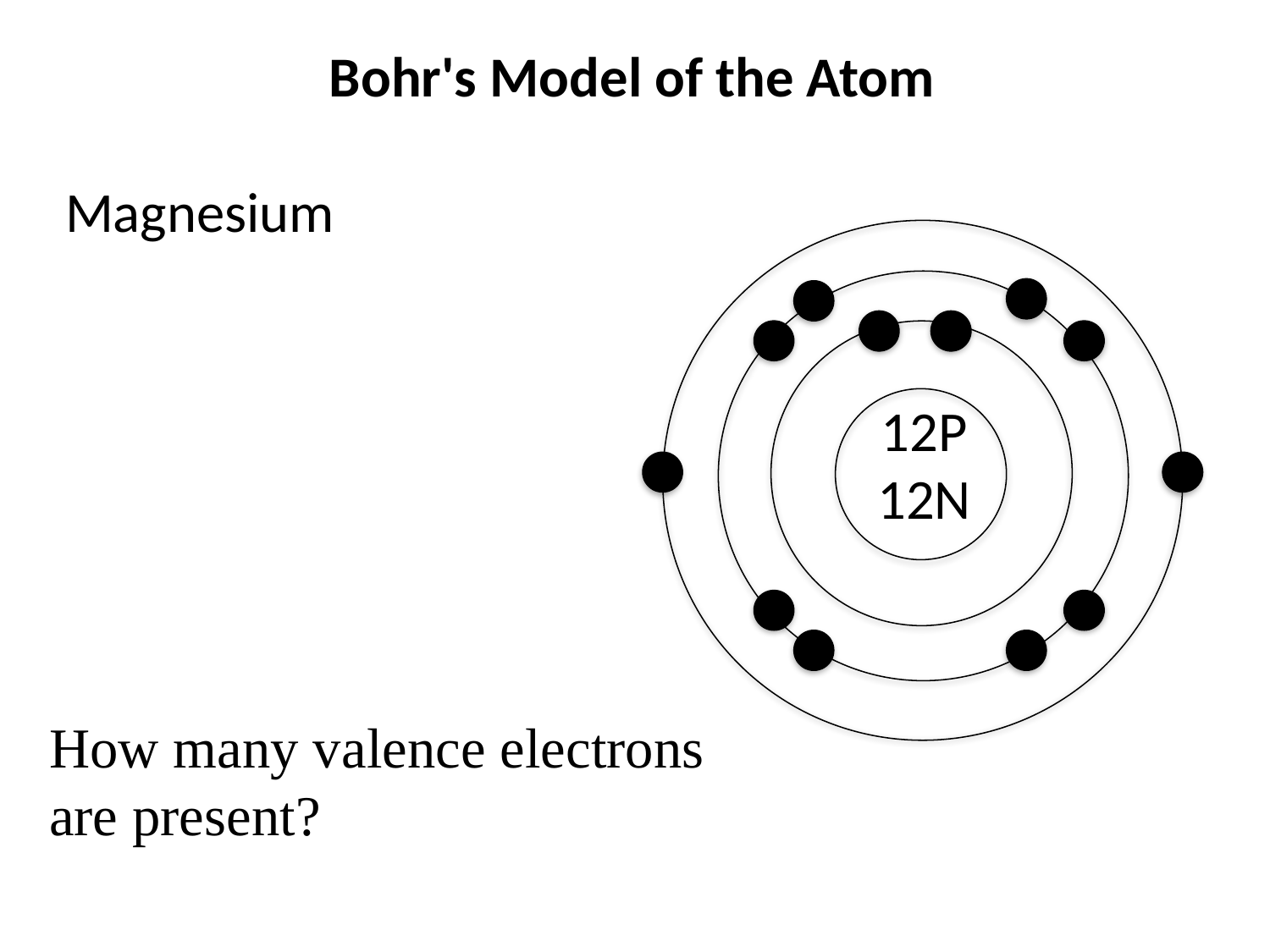

Bohr's Model of the Atom

Magnesium

12P
12N

How many valence electrons are present?